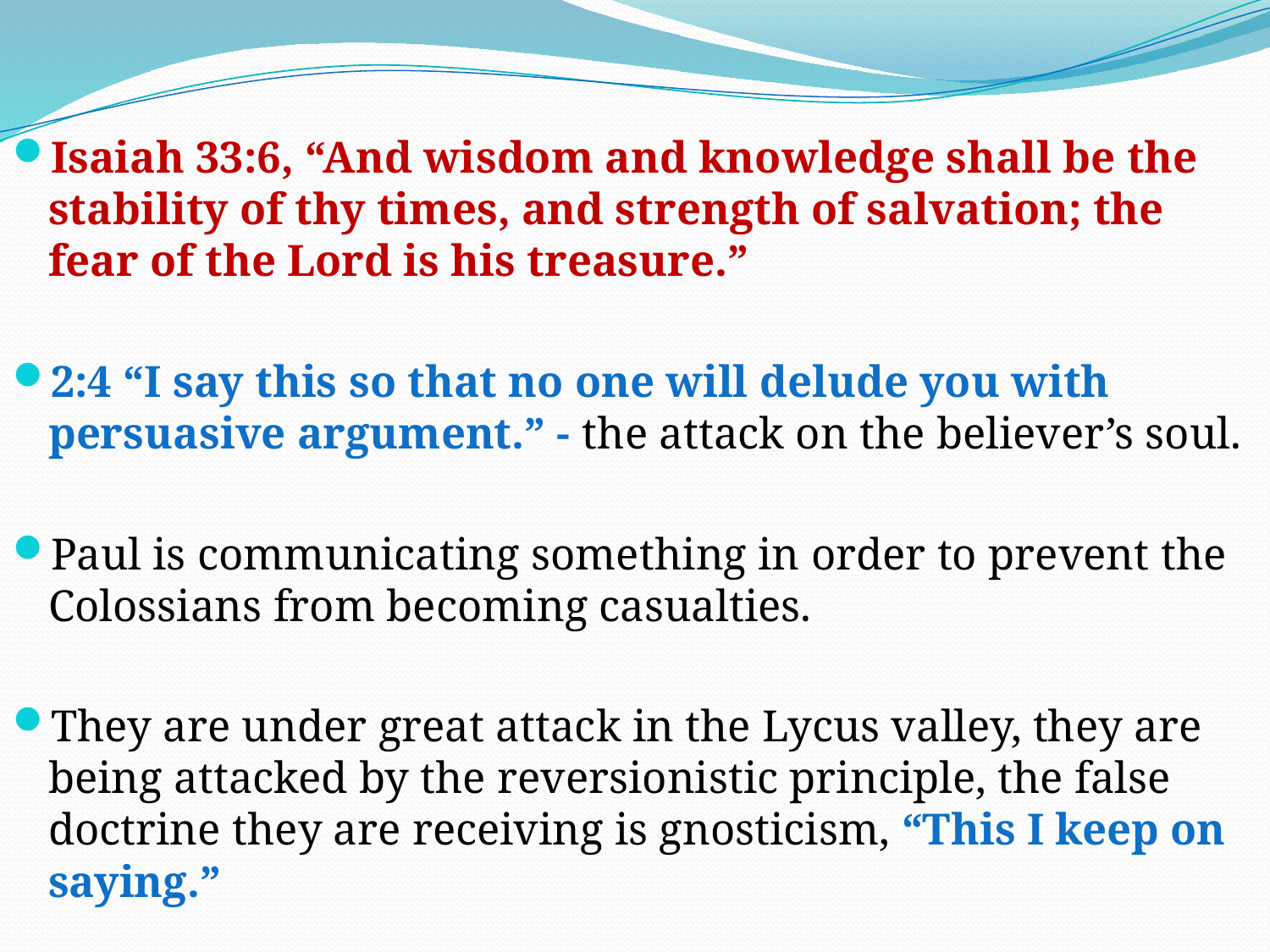

Isaiah 33:6, “And wisdom and knowledge shall be the stability of thy times, and strength of salvation; the fear of the Lord is his treasure.”

2:4 “I say this so that no one will delude you with persuasive argument.” - the attack on the believer’s soul.

Paul is communicating something in order to prevent the Colossians from becoming casualties.

They are under great attack in the Lycus valley, they are being attacked by the reversionistic principle, the false doctrine they are receiving is gnosticism, “This I keep on saying.”